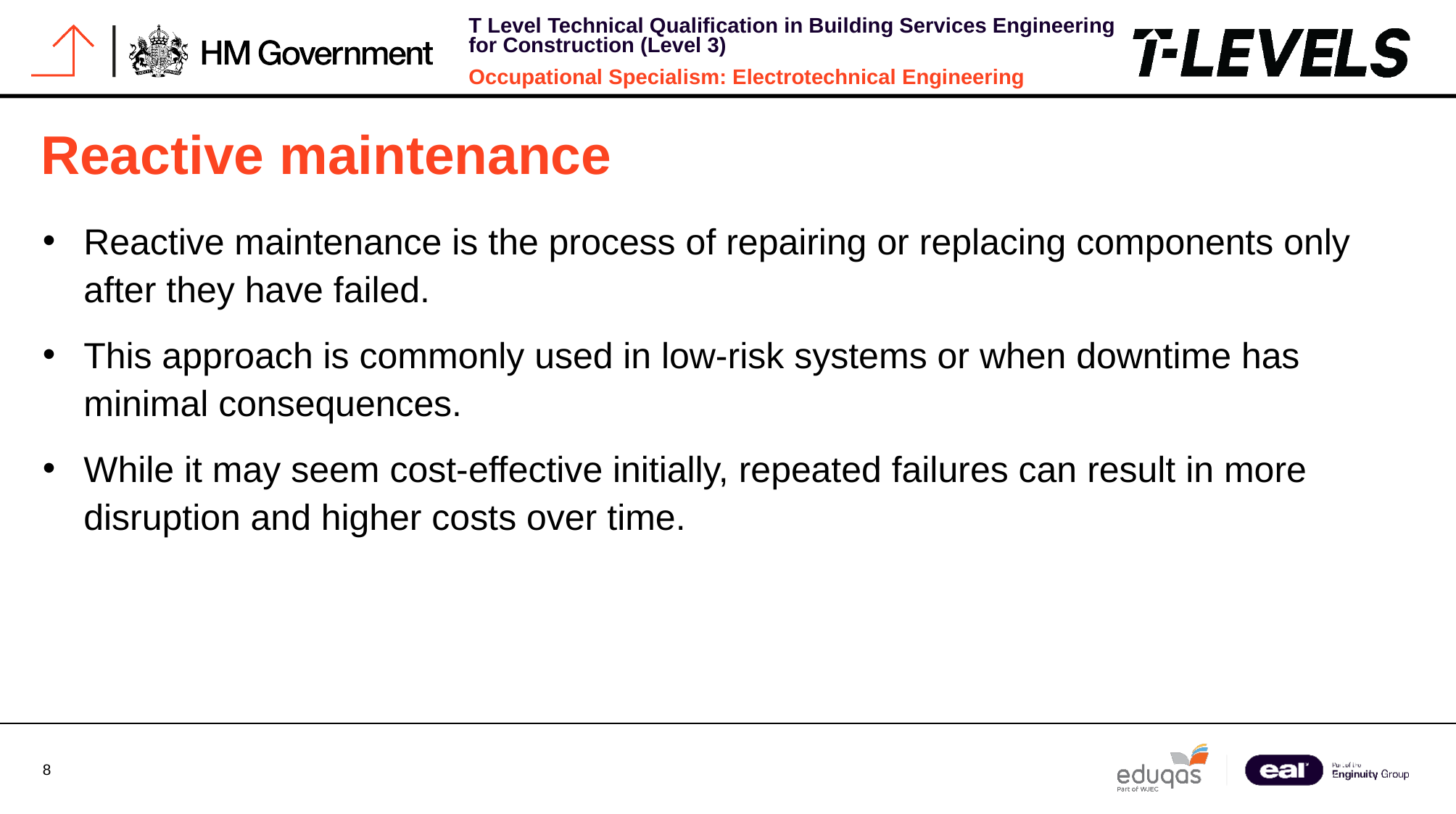

# Reactive maintenance
Reactive maintenance is the process of repairing or replacing components only after they have failed.
This approach is commonly used in low-risk systems or when downtime has minimal consequences.
While it may seem cost-effective initially, repeated failures can result in more disruption and higher costs over time.